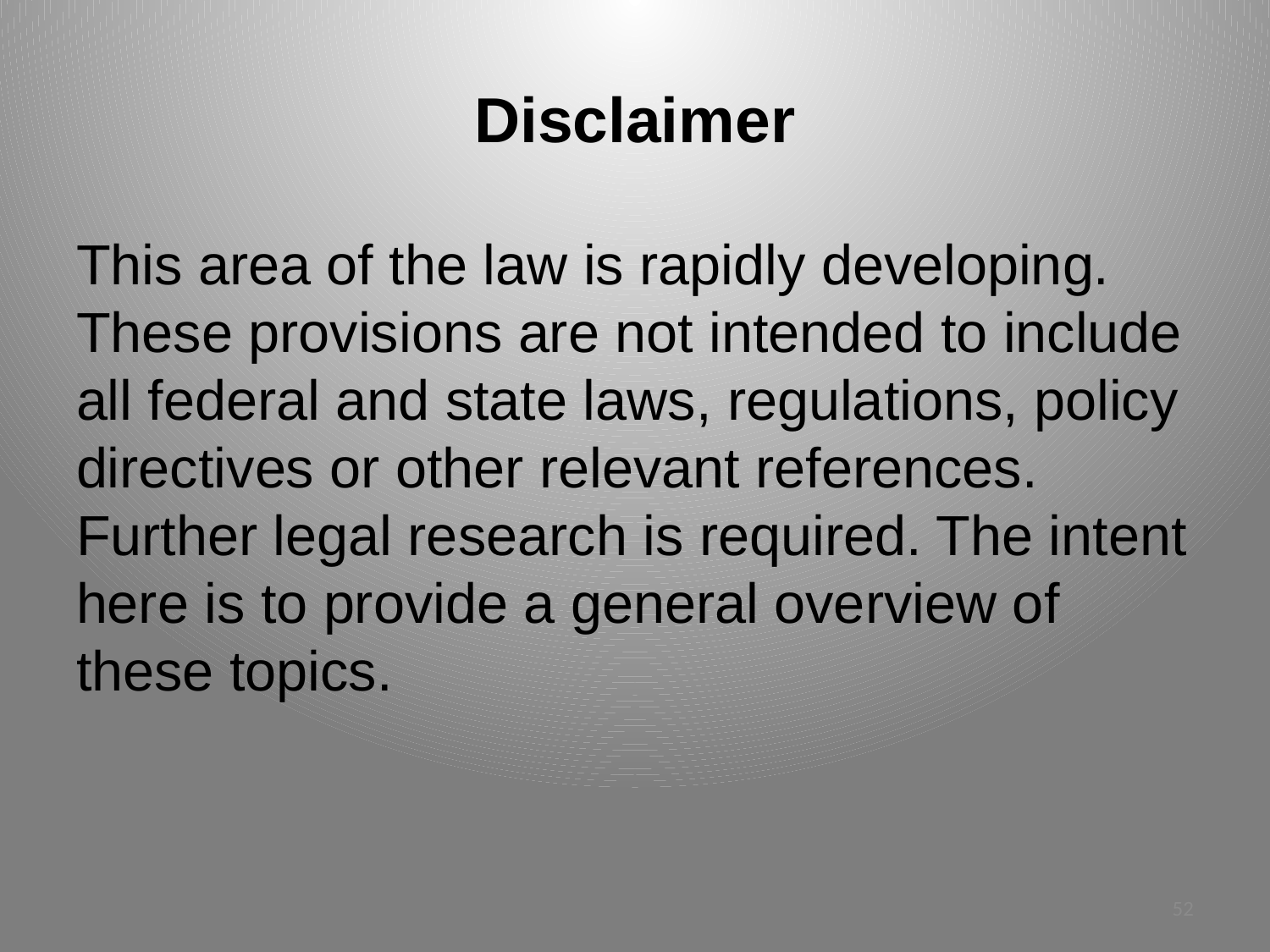

# Disclaimer
This area of the law is rapidly developing. These provisions are not intended to include all federal and state laws, regulations, policy directives or other relevant references. Further legal research is required. The intent here is to provide a general overview of these topics.
52